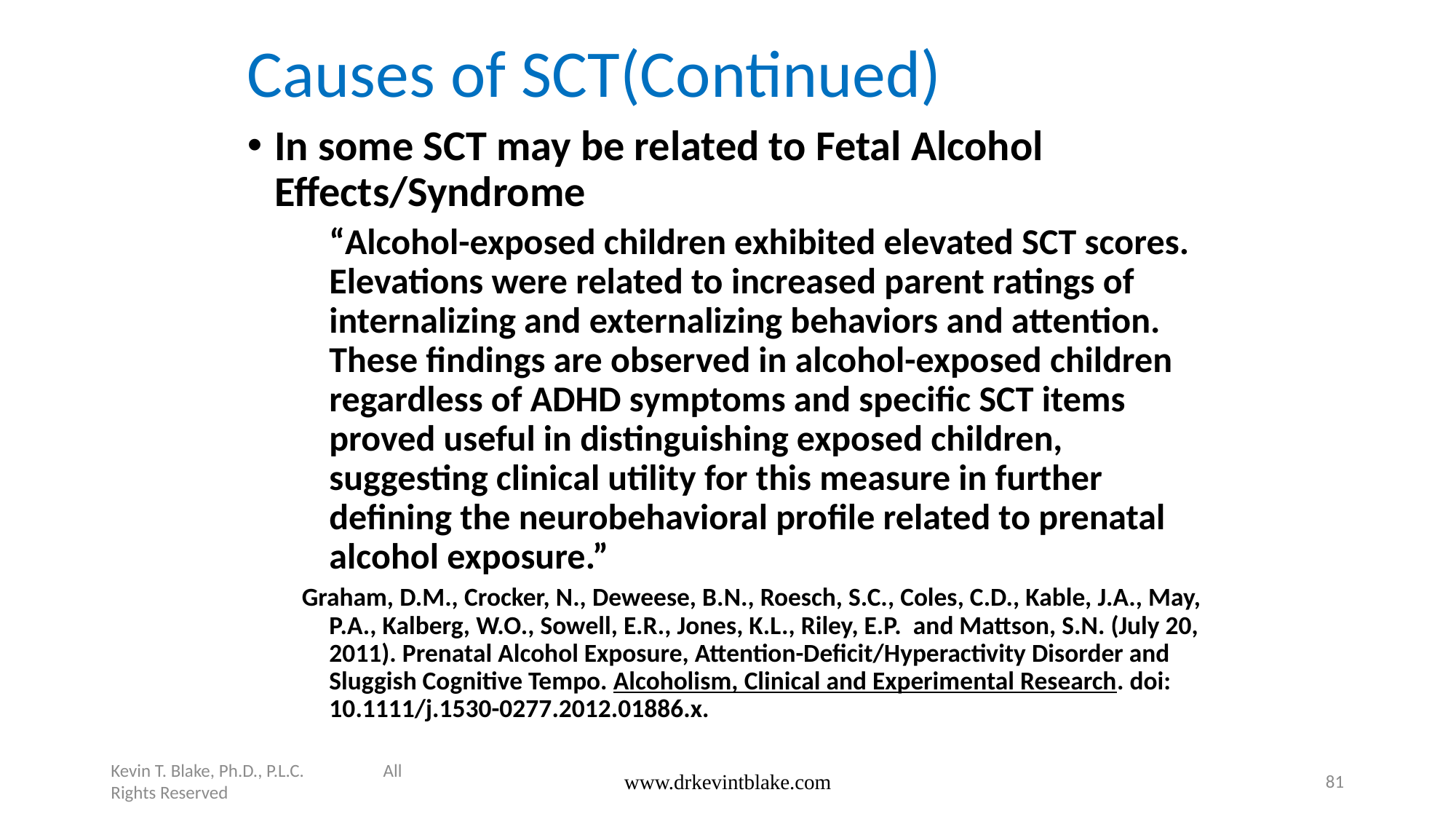

# Causes of SCT(Continued)
In some SCT may be related to Fetal Alcohol Effects/Syndrome
	“Alcohol-exposed children exhibited elevated SCT scores. Elevations were related to increased parent ratings of internalizing and externalizing behaviors and attention. These findings are observed in alcohol-exposed children regardless of ADHD symptoms and specific SCT items proved useful in distinguishing exposed children, suggesting clinical utility for this measure in further defining the neurobehavioral profile related to prenatal alcohol exposure.”
Graham, D.M., Crocker, N., Deweese, B.N., Roesch, S.C., Coles, C.D., Kable, J.A., May, P.A., Kalberg, W.O., Sowell, E.R., Jones, K.L., Riley, E.P.  and Mattson, S.N. (July 20, 2011). Prenatal Alcohol Exposure, Attention-Deficit/Hyperactivity Disorder and Sluggish Cognitive Tempo. Alcoholism, Clinical and Experimental Research. doi: 10.1111/j.1530-0277.2012.01886.x.
Kevin T. Blake, Ph.D., P.L.C.                   All Rights Reserved
www.drkevintblake.com
81